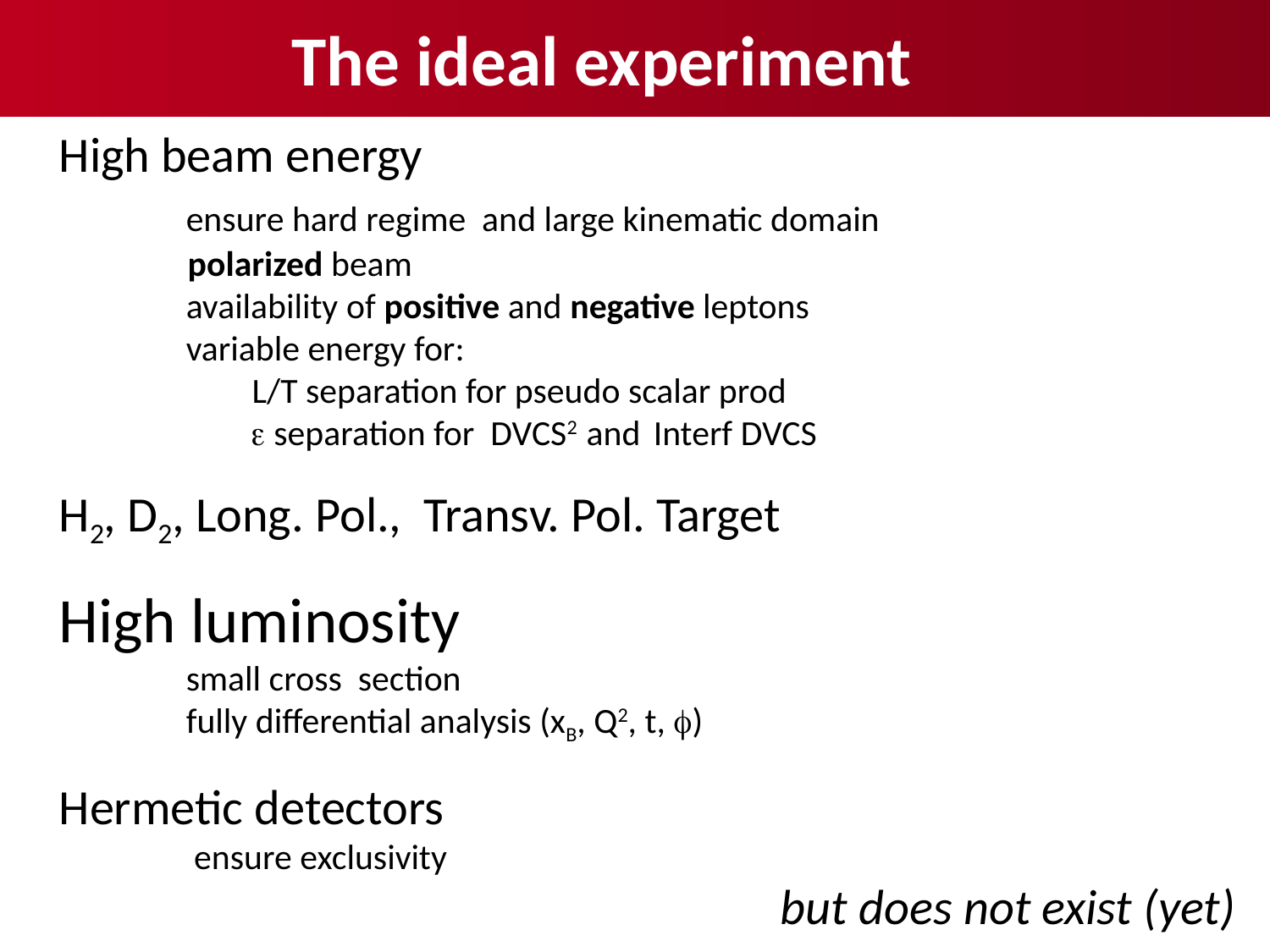

The ideal experiment
High beam energy
       	ensure hard regime  and large kinematic domain
                polarized beam
            	availability of positive and negative leptons
	variable energy for:
                        L/T separation for pseudo scalar prod
          	        ε separation for  DVCS2  and  Interf DVCS

H2, D2, Long. Pol.,  Transv. Pol. Target

High luminosity
	small cross  section
	fully differential analysis (xB, Q2, t, φ)

Hermetic detectors
	 ensure exclusivity
but does not exist (yet)